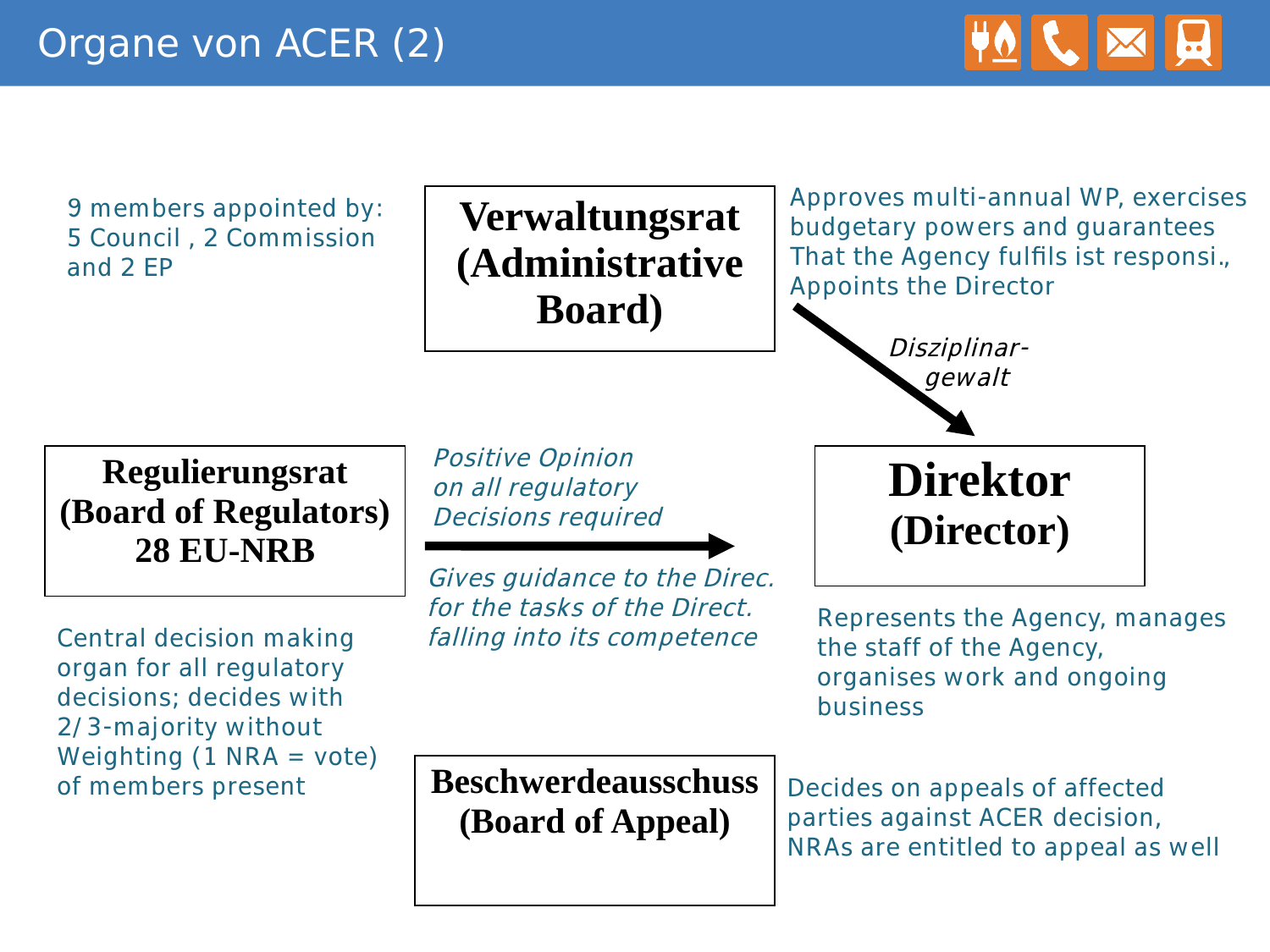

Organe von ACER (2)

Approves multi-annual WP, exercises
budgetary powers and guarantees
That the Agency fulfils ist responsi.,
Appoints the Director
9 members appointed by:
5 Council , 2 Commission
and 2 EP
| Verwaltungsrat (Administrative Board) |
| --- |

Disziplinar-
     gewalt
Positive Opinion
on all regulatory
Decisions required
| Regulierungsrat (Board of Regulators) 28 EU-NRB |
| --- |
| Direktor (Director) |
| --- |

Gives guidance to the Direc.
for the tasks of the Direct.
falling into its competence
Represents the Agency, manages the staff of the Agency, organises work and ongoing business
Central decision making organ for all regulatory decisions; decides with
2/3-majority without
Weighting (1 NRA = vote) of members present

| Beschwerdeausschuss (Board of Appeal) |
| --- |
Decides on appeals of affected parties against ACER decision,  NRAs are entitled to appeal as well